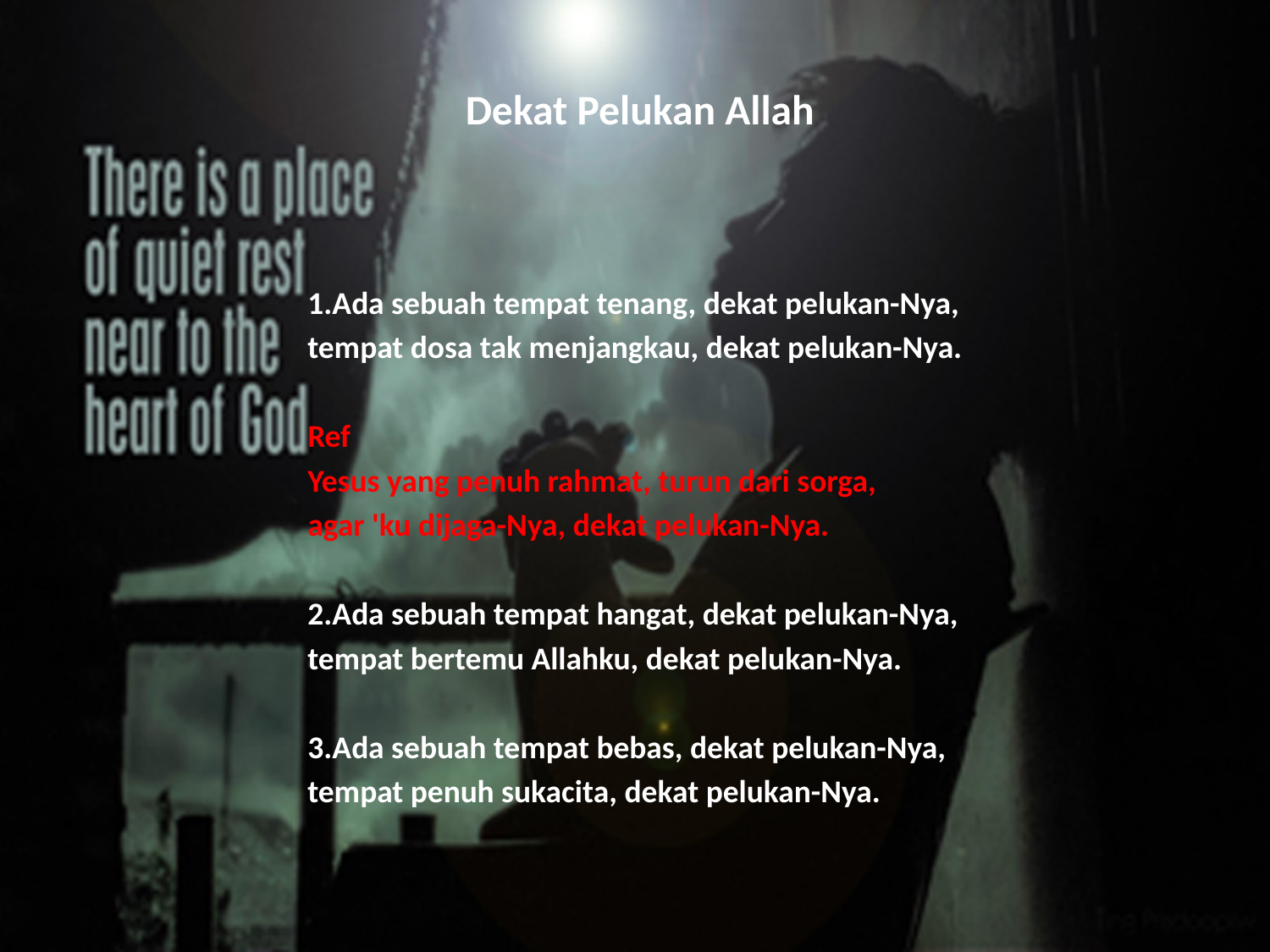

# Dekat Pelukan Allah
1.Ada sebuah tempat tenang, dekat pelukan-Nya,
tempat dosa tak menjangkau, dekat pelukan-Nya.

Ref
Yesus yang penuh rahmat, turun dari sorga,
agar 'ku dijaga-Nya, dekat pelukan-Nya.

2.Ada sebuah tempat hangat, dekat pelukan-Nya,
tempat bertemu Allahku, dekat pelukan-Nya.

3.Ada sebuah tempat bebas, dekat pelukan-Nya,
tempat penuh sukacita, dekat pelukan-Nya.